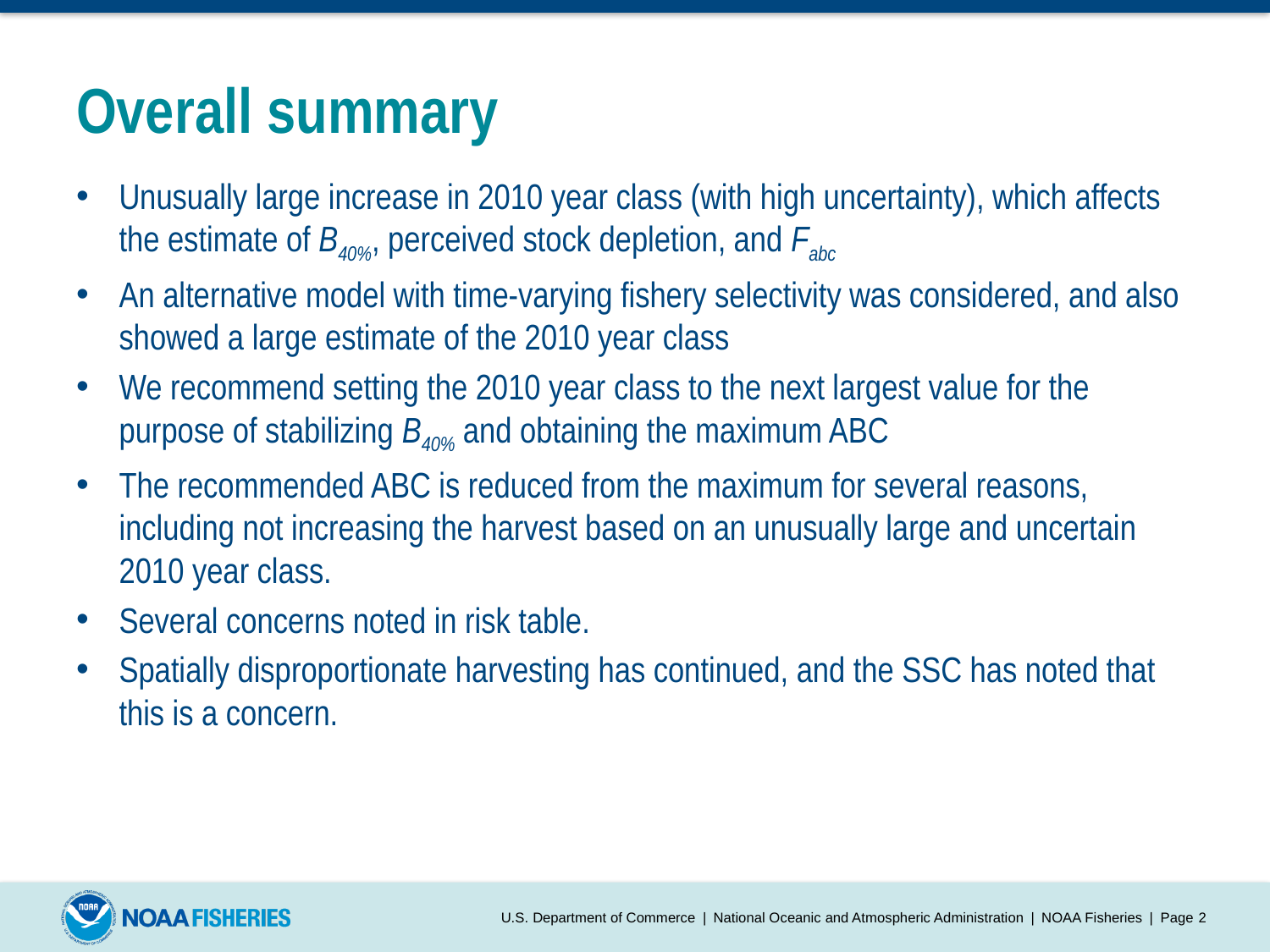

# Overall summary
Unusually large increase in 2010 year class (with high uncertainty), which affects the estimate of B40%, perceived stock depletion, and Fabc
An alternative model with time-varying fishery selectivity was considered, and also showed a large estimate of the 2010 year class
We recommend setting the 2010 year class to the next largest value for the purpose of stabilizing B40% and obtaining the maximum ABC
The recommended ABC is reduced from the maximum for several reasons, including not increasing the harvest based on an unusually large and uncertain 2010 year class.
Several concerns noted in risk table.
Spatially disproportionate harvesting has continued, and the SSC has noted that this is a concern.

U.S. Department of Commerce | National Oceanic and Atmospheric Administration | NOAA Fisheries | Page 2